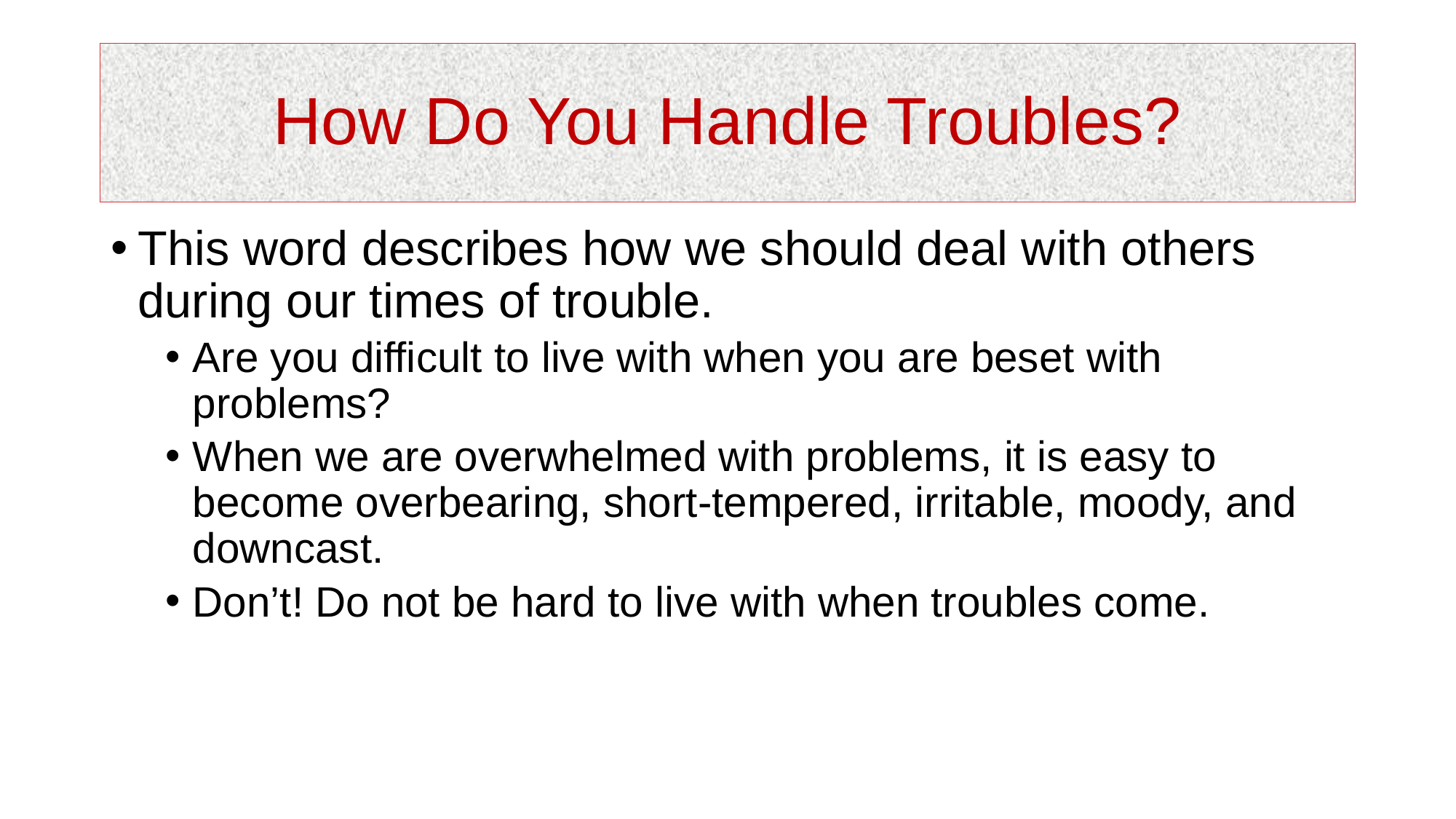

# How Do You Handle Troubles?
This word describes how we should deal with others during our times of trouble.
Are you difficult to live with when you are beset with problems?
When we are overwhelmed with problems, it is easy to become overbearing, short-tempered, irritable, moody, and downcast.
Don’t! Do not be hard to live with when troubles come.